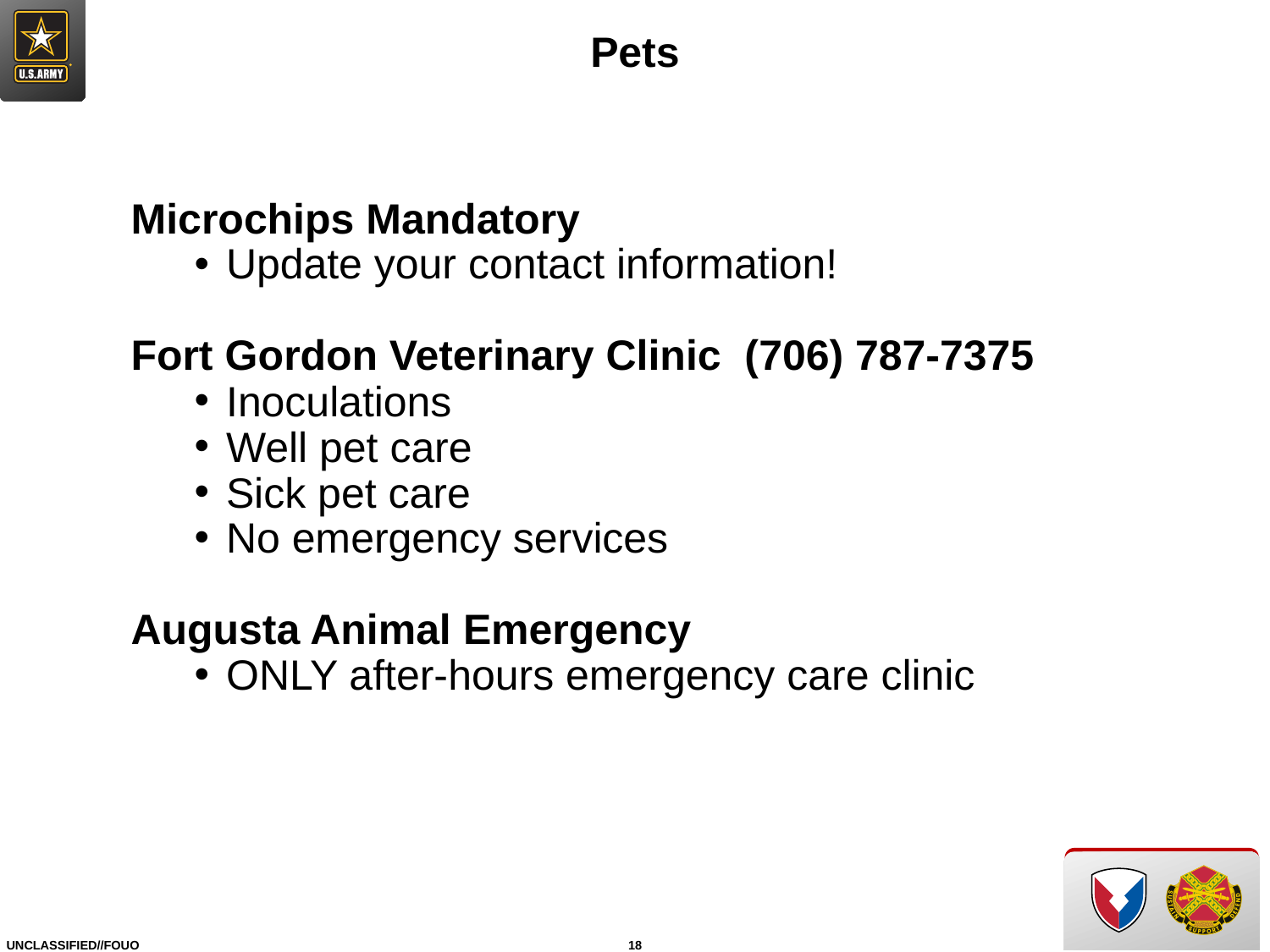

Pets
Microchips Mandatory
Update your contact information!

Fort Gordon Veterinary Clinic  (706) 787-7375
Inoculations
Well pet care
Sick pet care
No emergency services

Augusta Animal Emergency
ONLY after-hours emergency care clinic